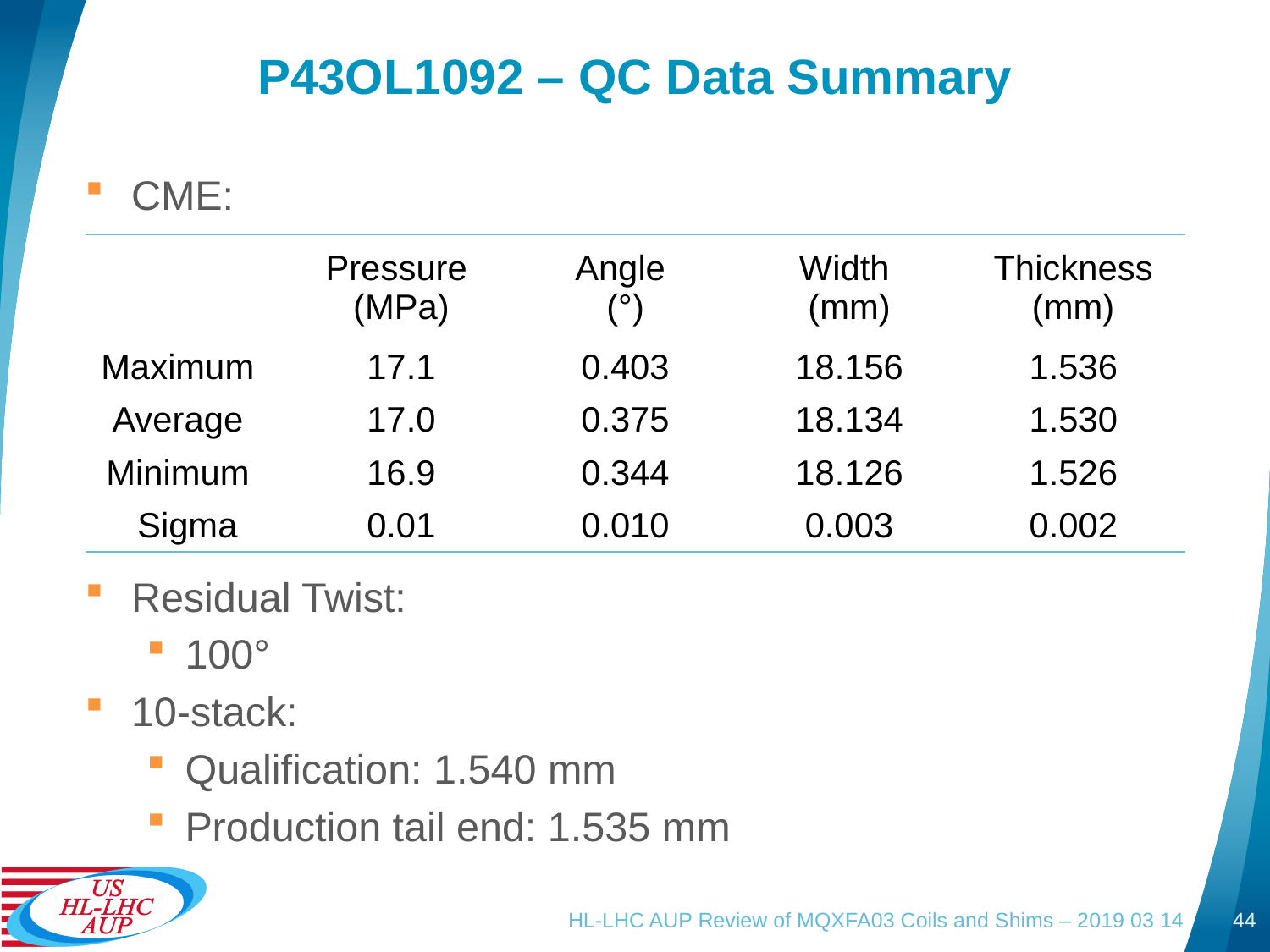

# P43OL1092 – QC Data Summary
CME:

Residual Twist:
100°
10-stack:
Qualification: 1.540 mm
Production tail end: 1.535 mm

|  | Pressure (MPa) | Angle (°) | Width (mm) | Thickness (mm) |
| --- | --- | --- | --- | --- |
| Maximum | 17.1 | 0.403 | 18.156 | 1.536 |
| Average | 17.0 | 0.375 | 18.134 | 1.530 |
| Minimum | 16.9 | 0.344 | 18.126 | 1.526 |
| Sigma | 0.01 | 0.010 | 0.003 | 0.002 |
HL-LHC AUP Review of MQXFA03 Coils and Shims – 2019 03 14
44